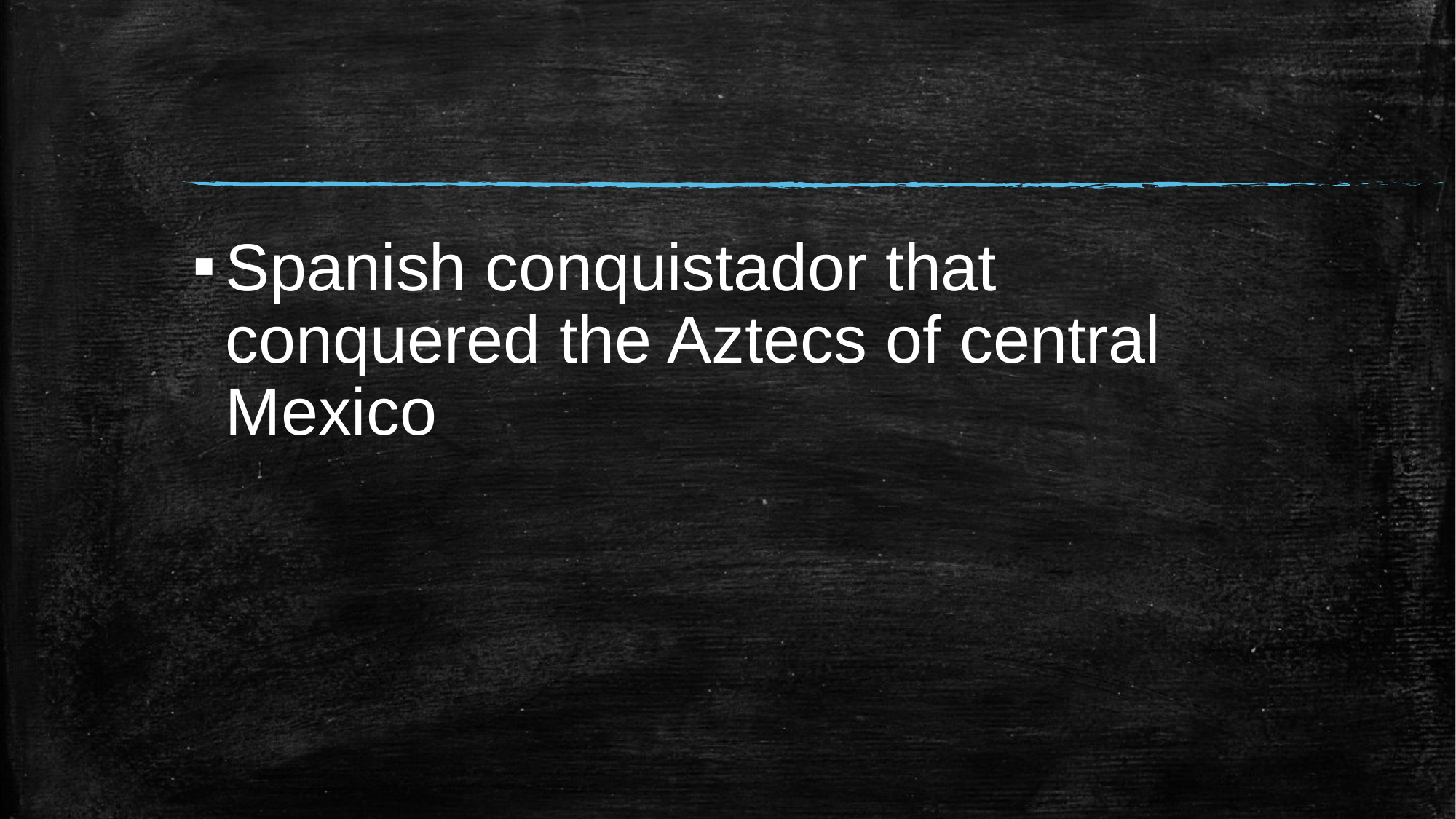

#
Spanish conquistador that conquered the Aztecs of central Mexico